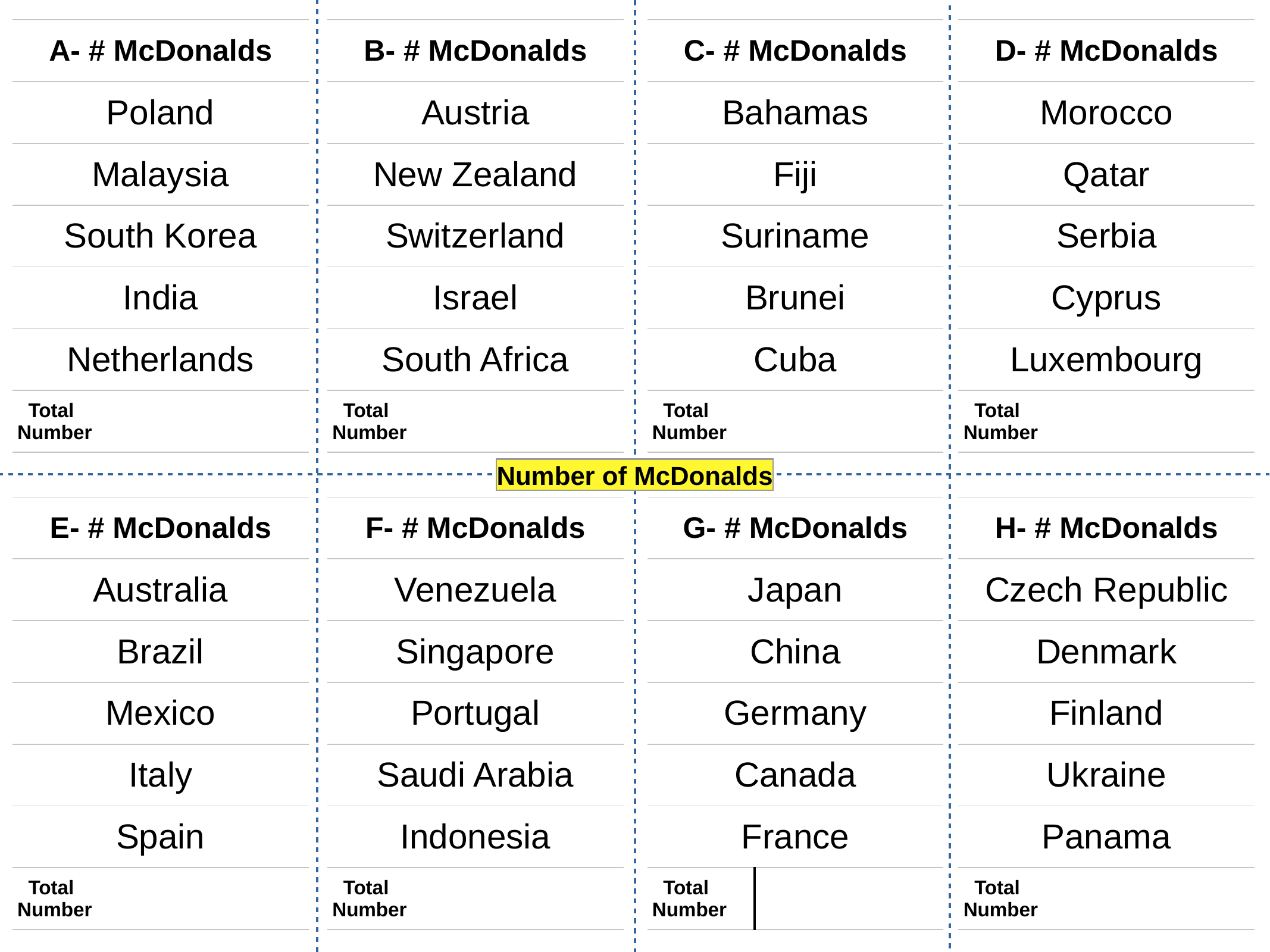

| A- # McDonalds |  |
| --- | --- |
| Poland |  |
| Malaysia |  |
| South Korea |  |
| India |  |
| Netherlands |  |
| Total Number |  |
| B- # McDonalds |  |
| --- | --- |
| Austria |  |
| New Zealand |  |
| Switzerland |  |
| Israel |  |
| South Africa |  |
| Total Number |  |
| C- # McDonalds |  |
| --- | --- |
| Bahamas |  |
| Fiji |  |
| Suriname |  |
| Brunei |  |
| Cuba |  |
| Total Number |  |
| D- # McDonalds |  |
| --- | --- |
| Morocco |  |
| Qatar |  |
| Serbia |  |
| Cyprus |  |
| Luxembourg |  |
| Total Number |  |
Number of McDonalds

| E- # McDonalds |  |
| --- | --- |
| Australia |  |
| Brazil |  |
| Mexico |  |
| Italy |  |
| Spain |  |
| Total Number |  |
| F- # McDonalds |  |
| --- | --- |
| Venezuela |  |
| Singapore |  |
| Portugal |  |
| Saudi Arabia |  |
| Indonesia |  |
| Total Number |  |
| G- # McDonalds |  |
| --- | --- |
| Japan |  |
| China |  |
| Germany |  |
| Canada |  |
| France |  |
| Total Number |  |
| H- # McDonalds |  |
| --- | --- |
| Czech Republic |  |
| Denmark |  |
| Finland |  |
| Ukraine |  |
| Panama |  |
| Total Number |  |